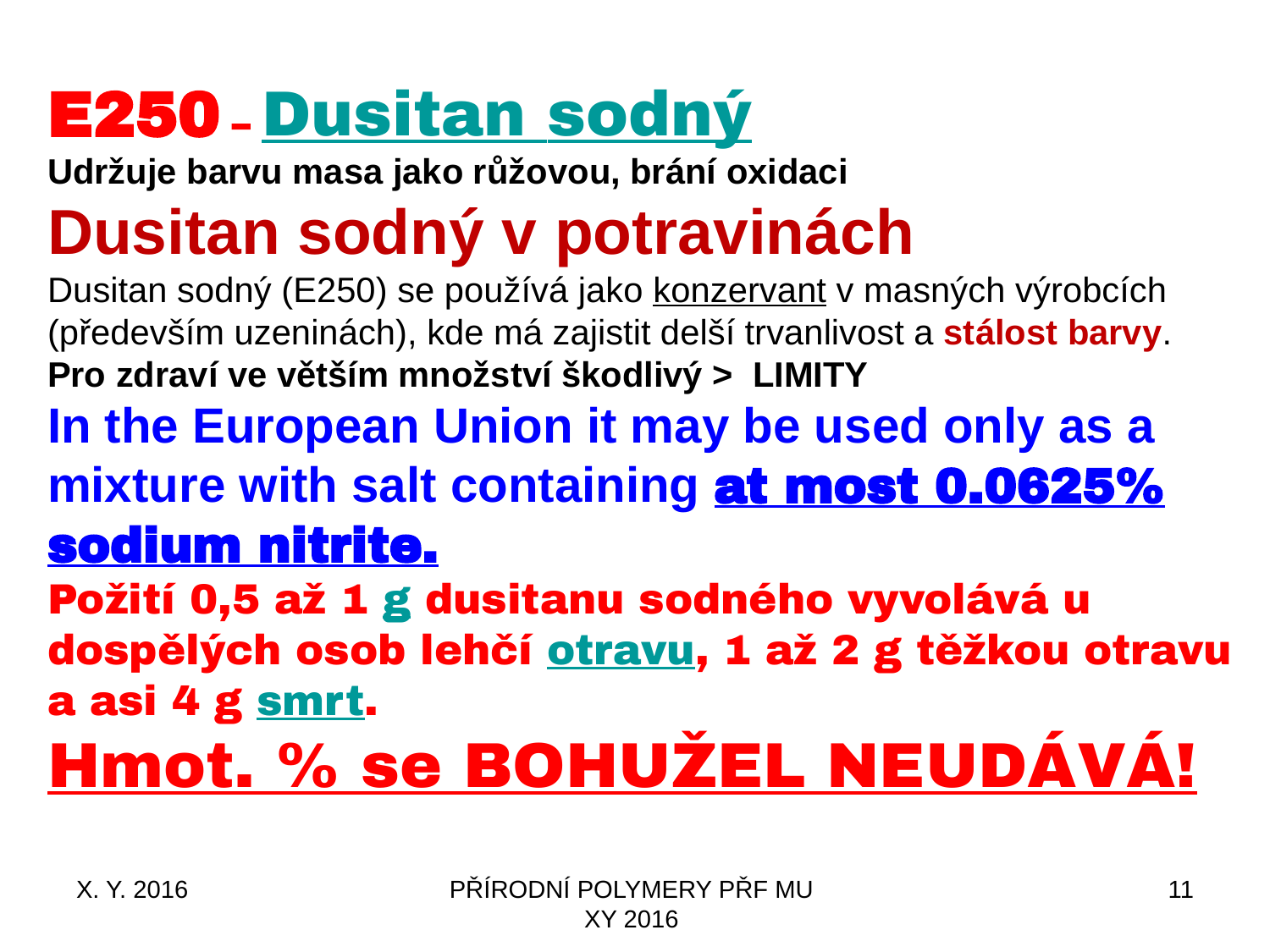

E250 – Dusitan sodný
Udržuje barvu masa jako růžovou, brání oxidaci
Dusitan sodný v potravinách
Dusitan sodný (E250) se používá jako konzervant v masných výrobcích (především uzeninách), kde má zajistit delší trvanlivost a stálost barvy.
Pro zdraví ve větším množství škodlivý >  LIMITY
In the European Union it may be used only as a mixture with salt containing at most 0.0625% sodium nitrite.
Požití 0,5 až 1 g dusitanu sodného vyvolává u dospělých osob lehčí otravu, 1 až 2 g těžkou otravu a asi 4 g smrt.
Hmot. % se BOHUŽEL NEUDÁVÁ!
X. Y. 2016
PŘÍRODNÍ POLYMERY PŘF MU  XY 2016
11